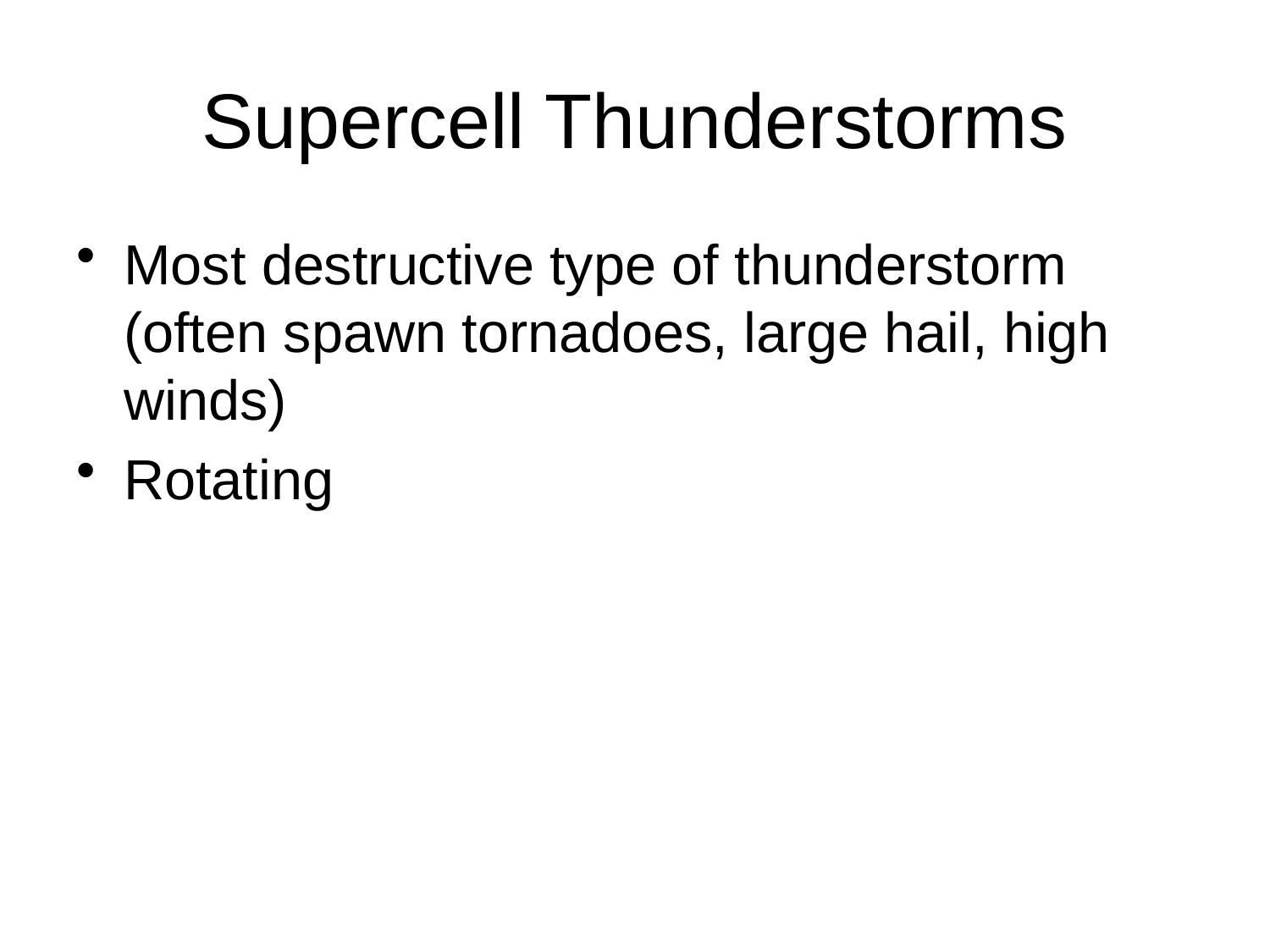

# Supercell Thunderstorms
Most destructive type of thunderstorm (often spawn tornadoes, large hail, high winds)
Rotating